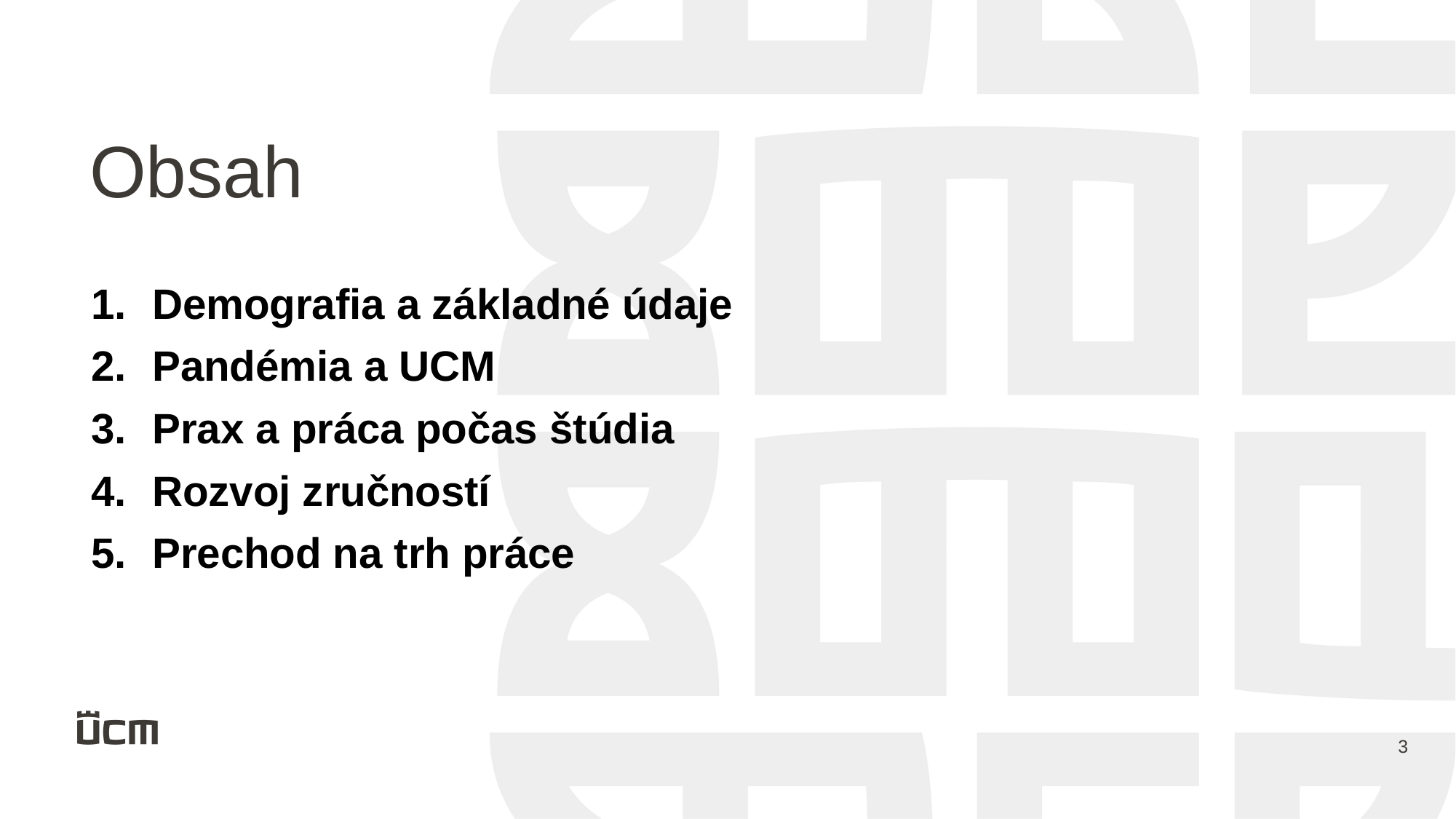

# Obsah
Demografia a základné údaje
Pandémia a UCM
Prax a práca počas štúdia
Rozvoj zručností
Prechod na trh práce